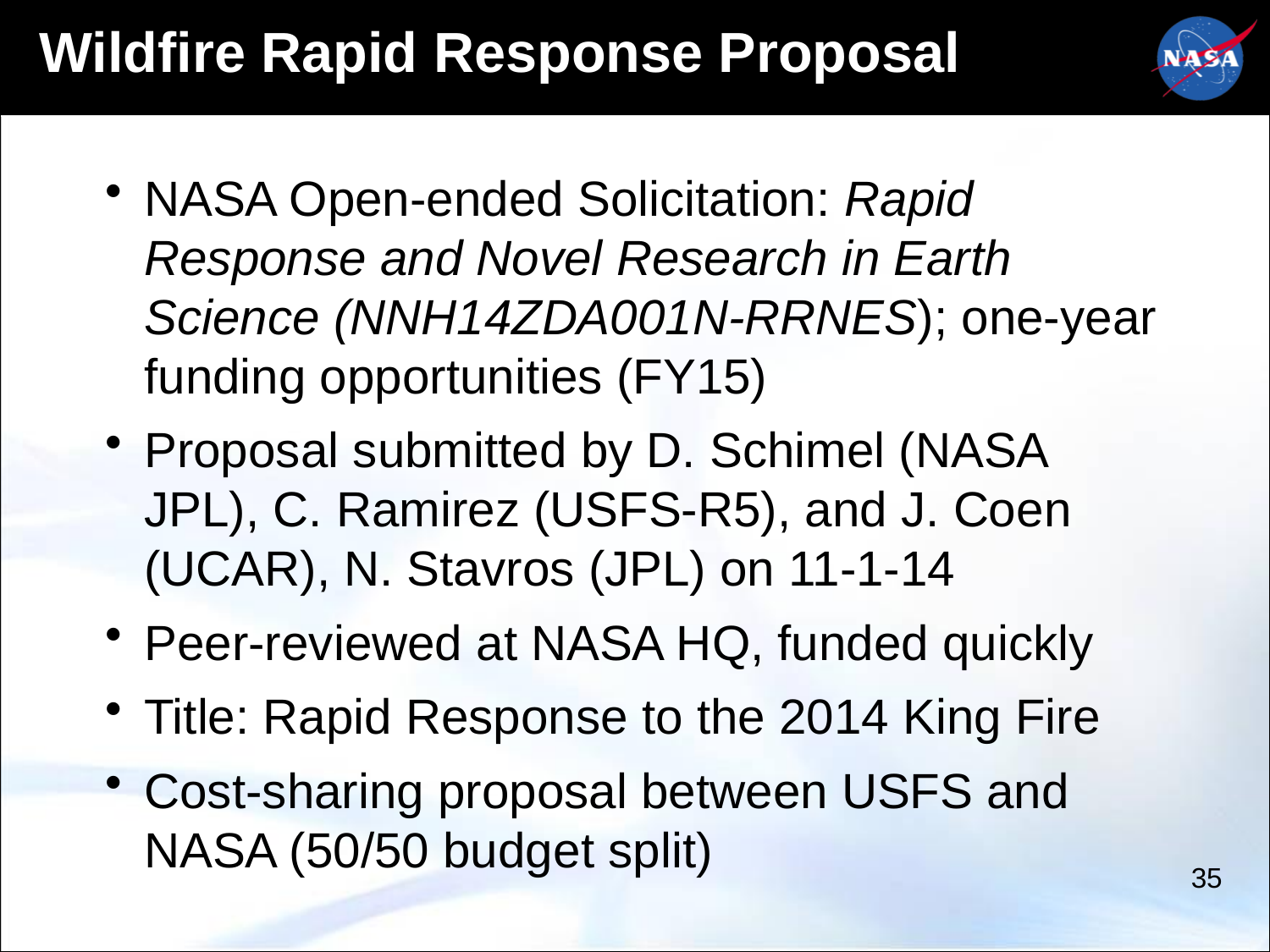

# Wildfire Rapid Response Proposal
NASA Open-ended Solicitation: Rapid Response and Novel Research in Earth Science (NNH14ZDA001N-RRNES); one-year funding opportunities (FY15)
Proposal submitted by D. Schimel (NASA JPL), C. Ramirez (USFS-R5), and J. Coen (UCAR), N. Stavros (JPL) on 11-1-14
Peer-reviewed at NASA HQ, funded quickly
Title: Rapid Response to the 2014 King Fire
Cost-sharing proposal between USFS and NASA (50/50 budget split)
35